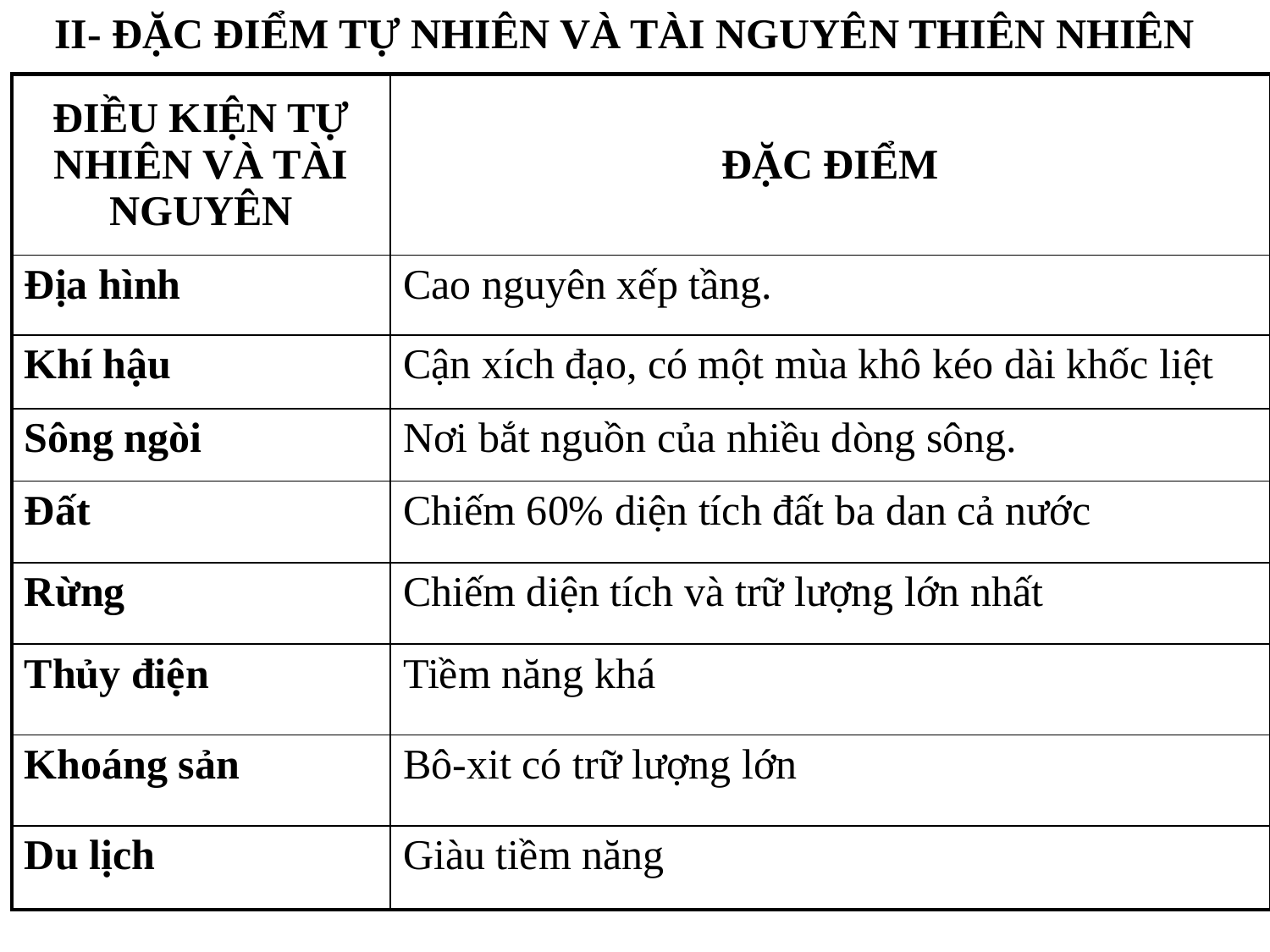

II- ĐẶC ĐIỂM TỰ NHIÊN VÀ TÀI NGUYÊN THIÊN NHIÊN
| ĐIỀU KIỆN TỰ NHIÊN VÀ TÀI NGUYÊN | ĐẶC ĐIỂM |
| --- | --- |
| Địa hình | Cao nguyên xếp tầng. |
| Khí hậu | Cận xích đạo, có một mùa khô kéo dài khốc liệt |
| Sông ngòi | Nơi bắt nguồn của nhiều dòng sông. |
| Đất | Chiếm 60% diện tích đất ba dan cả nước |
| Rừng | Chiếm diện tích và trữ lượng lớn nhất |
| Thủy điện | Tiềm năng khá |
| Khoáng sản | Bô-xit có trữ lượng lớn |
| Du lịch | Giàu tiềm năng |